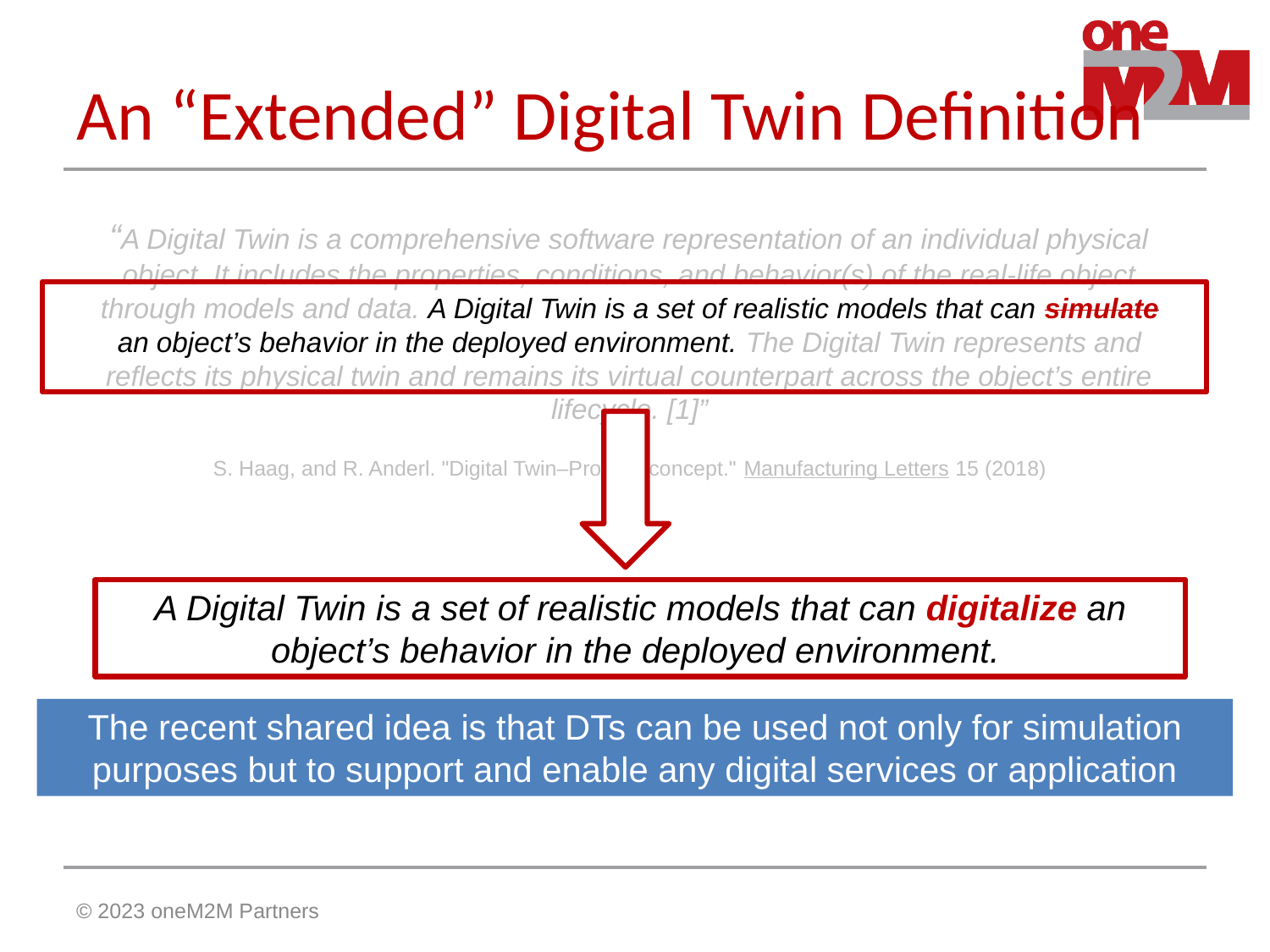

# An “Extended” Digital Twin Definition
“A Digital Twin is a comprehensive software representation of an individual physical object. It includes the properties, conditions, and behavior(s) of the real-life object through models and data. A Digital Twin is a set of realistic models that can simulate an object’s behavior in the deployed environment. The Digital Twin represents and reflects its physical twin and remains its virtual counterpart across the object’s entire lifecycle. [1]”
S. Haag, and R. Anderl. "Digital Twin–Proof of concept." Manufacturing Letters 15 (2018)

A Digital Twin is a set of realistic models that can digitalize an object’s behavior in the deployed environment.
The recent shared idea is that DTs can be used not only for simulation purposes but to support and enable any digital services or application
© 2023 oneM2M Partners